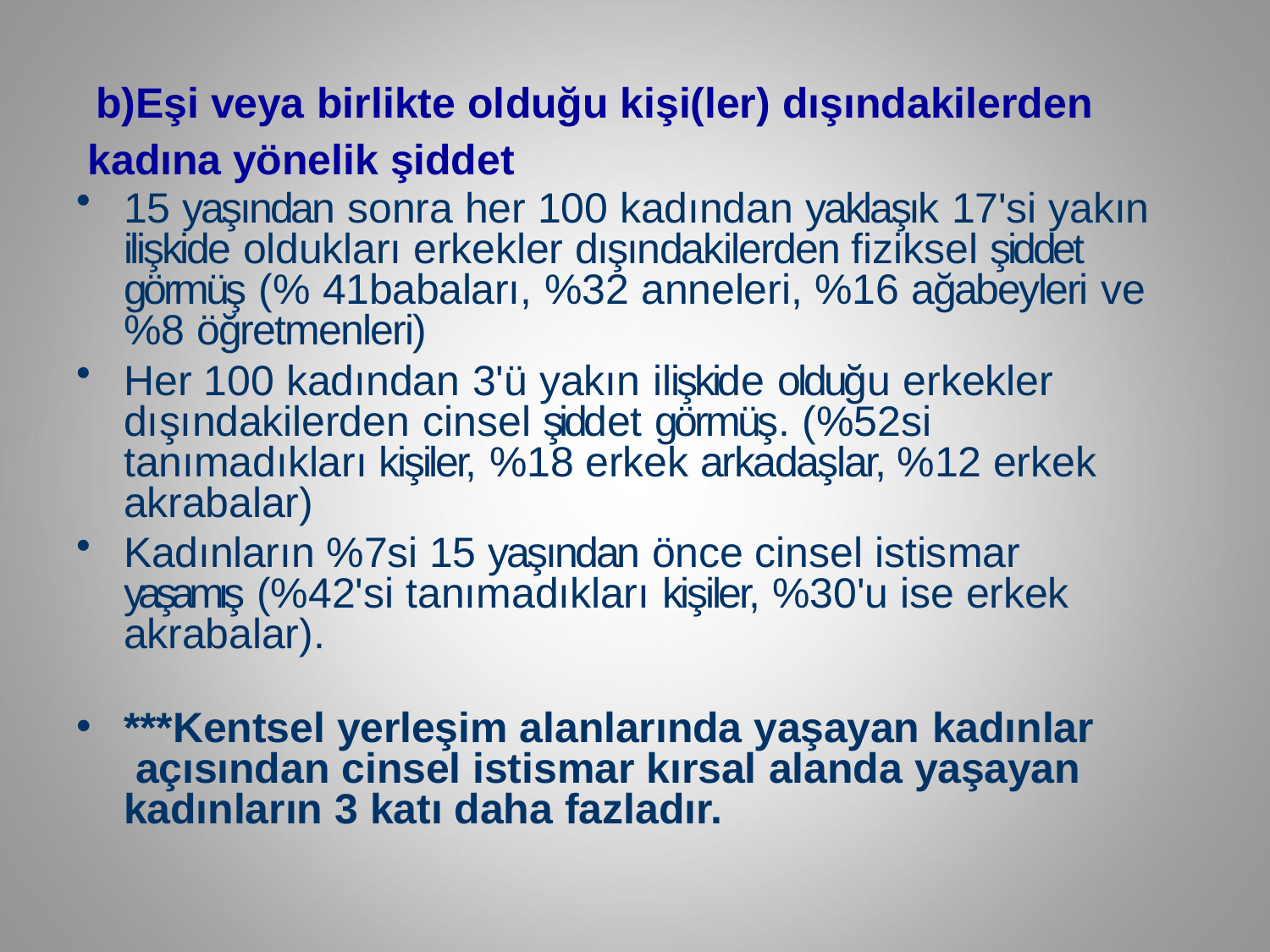

b)Eşi veya birlikte olduğu kişi(ler) dışındakilerden  kadına yönelik şiddet
15 yaşından sonra her 100 kadından yaklaşık 17'si yakın  ilişkide oldukları erkekler dışındakilerden fiziksel şiddet  görmüş (% 41babaları, %32 anneleri, %16 ağabeyleri ve
%8 öğretmenleri)
Her 100 kadından 3'ü yakın ilişkide olduğu erkekler  dışındakilerden cinsel şiddet görmüş. (%52si  tanımadıkları kişiler, %18 erkek arkadaşlar, %12 erkek  akrabalar)
Kadınların %7si 15 yaşından önce cinsel istismar  yaşamış (%42'si tanımadıkları kişiler, %30'u ise erkek  akrabalar).

***Kentsel yerleşim alanlarında yaşayan kadınlar  açısından cinsel istismar kırsal alanda yaşayan  kadınların 3 katı daha fazladır.